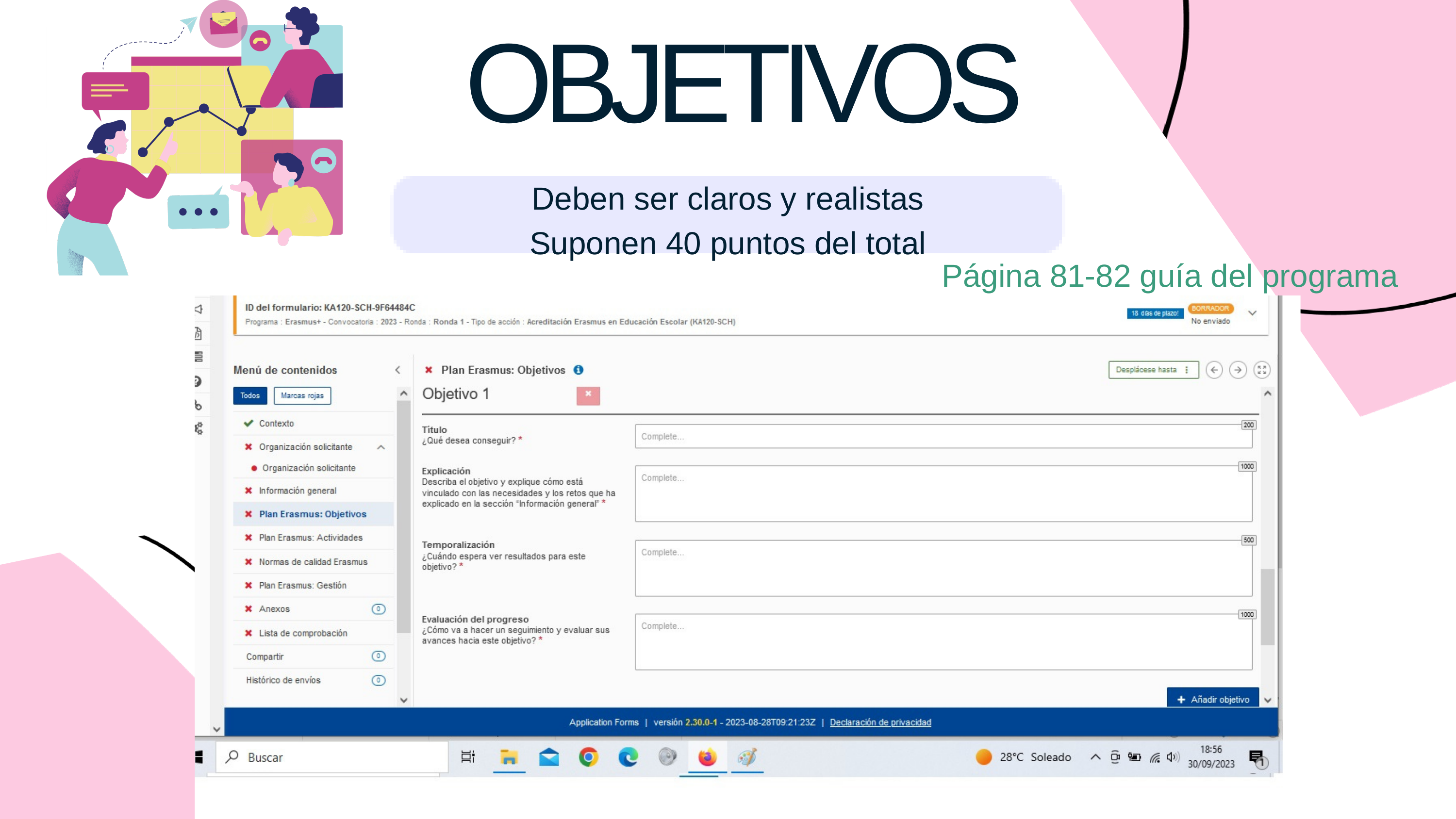

OBJETIVOS
Deben ser claros y realistas
Suponen 40 puntos del total

Página 81-82 guía del programa